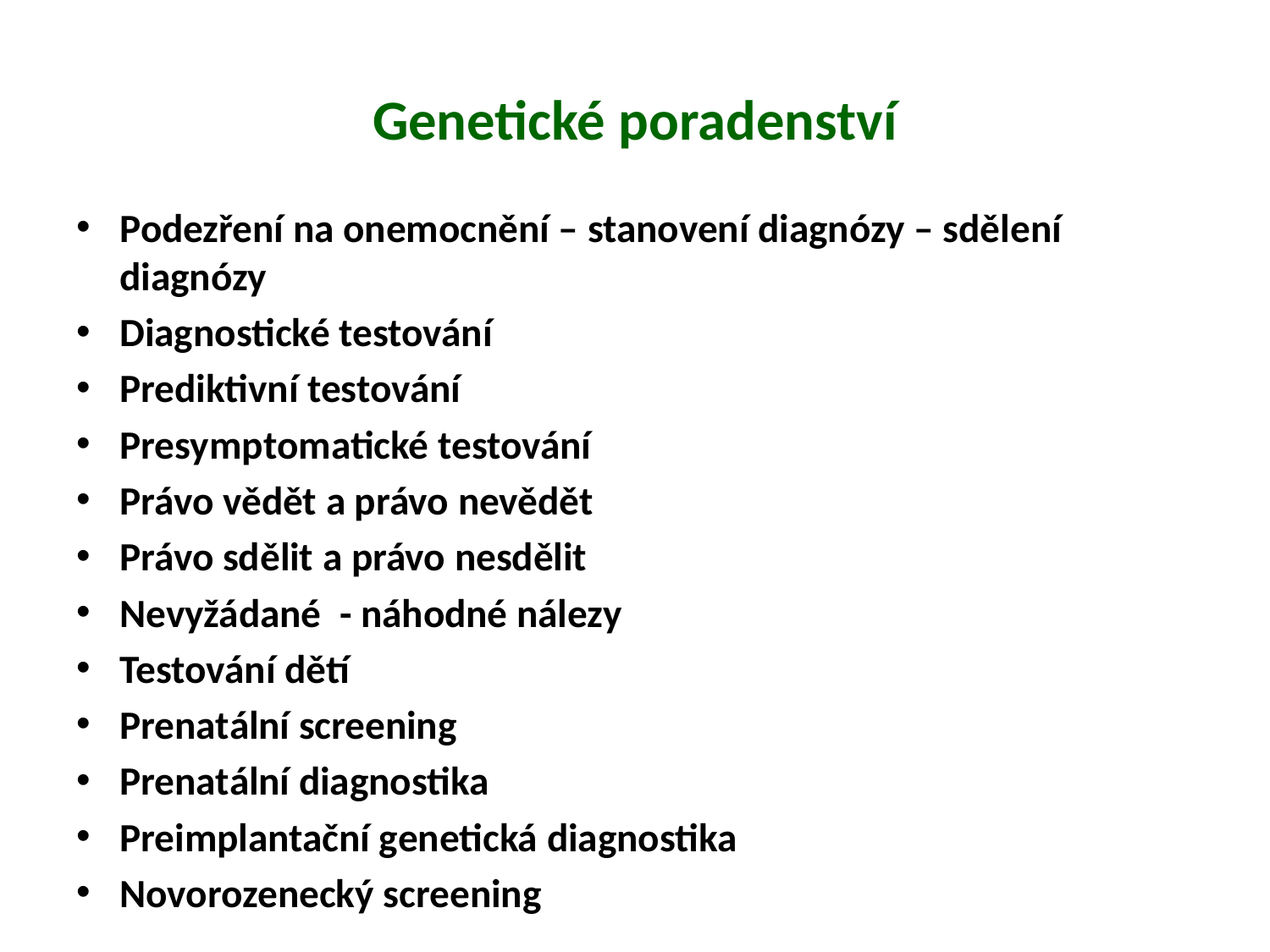

# Genetické poradenství
Podezření na onemocnění – stanovení diagnózy – sdělení diagnózy
Diagnostické testování
Prediktivní testování
Presymptomatické testování
Právo vědět a právo nevědět
Právo sdělit a právo nesdělit
Nevyžádané  - náhodné nálezy
Testování dětí
Prenatální screening
Prenatální diagnostika
Preimplantační genetická diagnostika
Novorozenecký screening